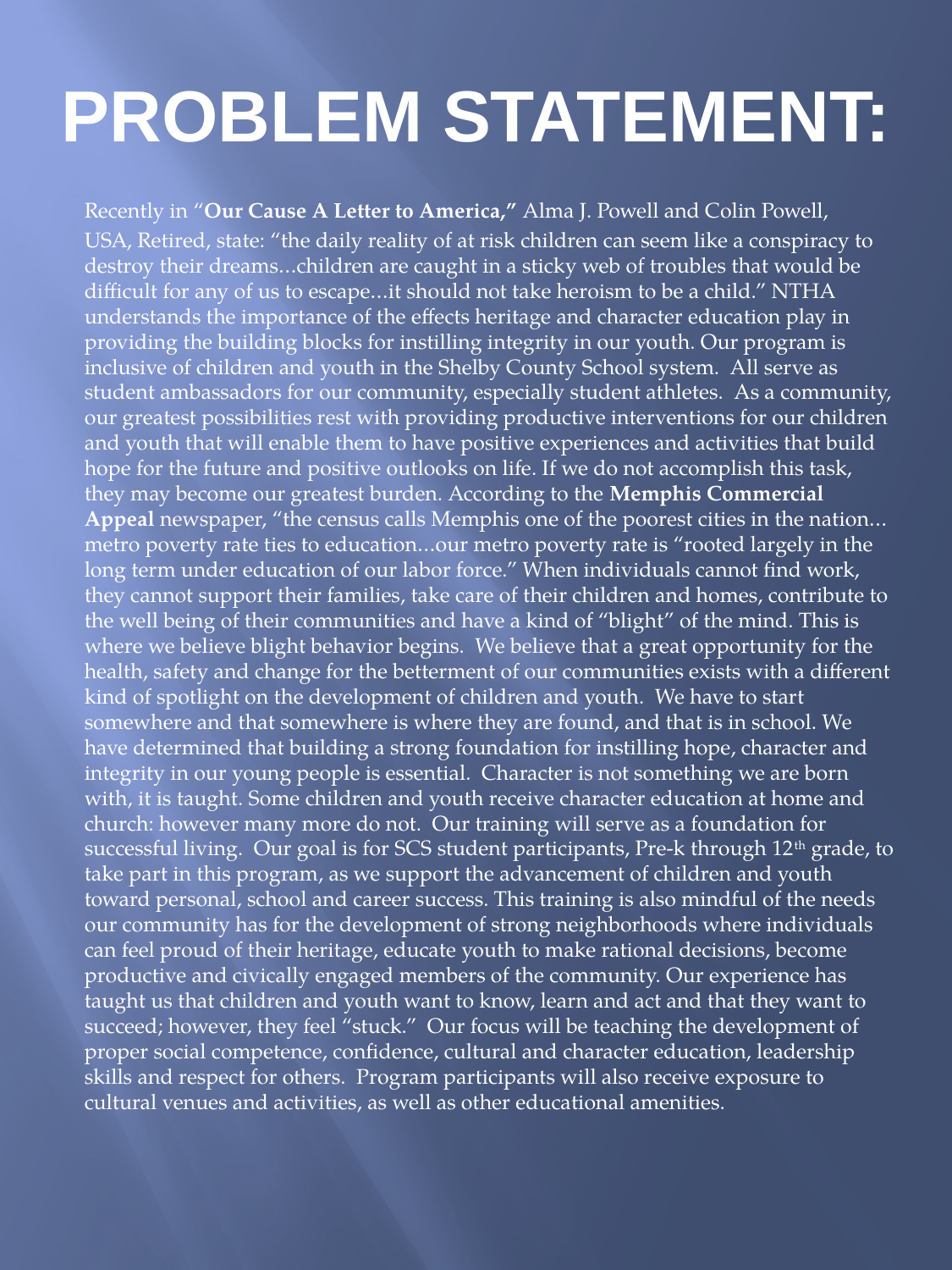

# PROBLEM STATEMENT:
Recently in “Our Cause A Letter to America,” Alma J. Powell and Colin Powell,
USA, Retired, state: “the daily reality of at risk children can seem like a conspiracy to destroy their dreams…children are caught in a sticky web of troubles that would be difficult for any of us to escape…it should not take heroism to be a child.” NTHA understands the importance of the effects heritage and character education play in providing the building blocks for instilling integrity in our youth. Our program is inclusive of children and youth in the Shelby County School system.  All serve as student ambassadors for our community, especially student athletes.  As a community, our greatest possibilities rest with providing productive interventions for our children and youth that will enable them to have positive experiences and activities that build hope for the future and positive outlooks on life. If we do not accomplish this task, they may become our greatest burden. According to the Memphis Commercial Appeal newspaper, “the census calls Memphis one of the poorest cities in the nation…metro poverty rate ties to education…our metro poverty rate is “rooted largely in the long term under education of our labor force.” When individuals cannot find work, they cannot support their families, take care of their children and homes, contribute to the well being of their communities and have a kind of “blight” of the mind. This is where we believe blight behavior begins.  We believe that a great opportunity for the health, safety and change for the betterment of our communities exists with a different kind of spotlight on the development of children and youth.  We have to start somewhere and that somewhere is where they are found, and that is in school. We have determined that building a strong foundation for instilling hope, character and integrity in our young people is essential.  Character is not something we are born with, it is taught. Some children and youth receive character education at home and church: however many more do not.  Our training will serve as a foundation for successful living.  Our goal is for SCS student participants, Pre-k through 12th grade, to take part in this program, as we support the advancement of children and youth toward personal, school and career success. This training is also mindful of the needs our community has for the development of strong neighborhoods where individuals can feel proud of their heritage, educate youth to make rational decisions, become productive and civically engaged members of the community. Our experience has taught us that children and youth want to know, learn and act and that they want to succeed; however, they feel “stuck.”  Our focus will be teaching the development of proper social competence, confidence, cultural and character education, leadership skills and respect for others.  Program participants will also receive exposure to cultural venues and activities, as well as other educational amenities.